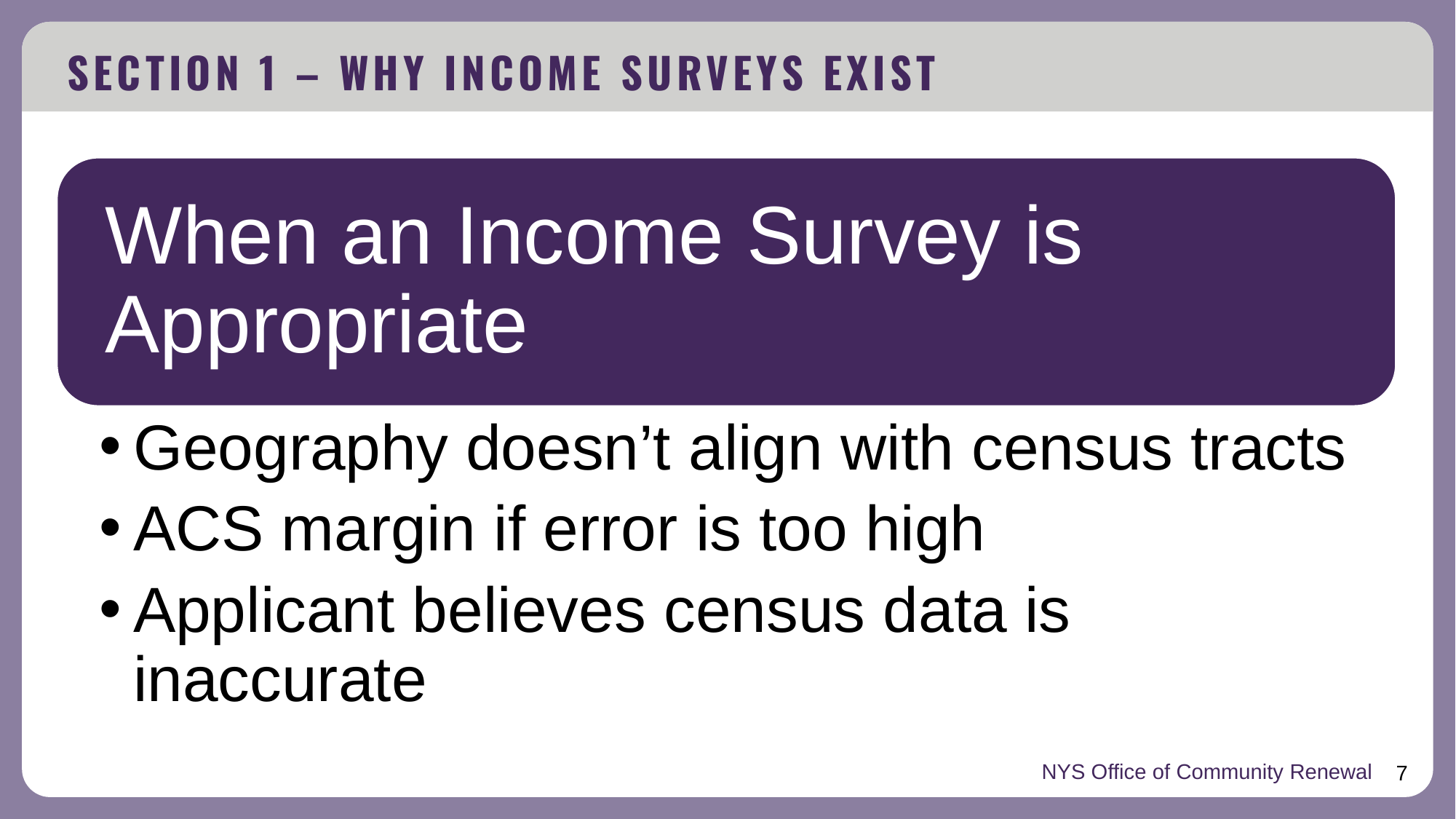

Section 1 – why income surveys exist

When an Income Survey is Appropriate
Geography doesn’t align with census tracts
ACS margin if error is too high
Applicant believes census data is inaccurate